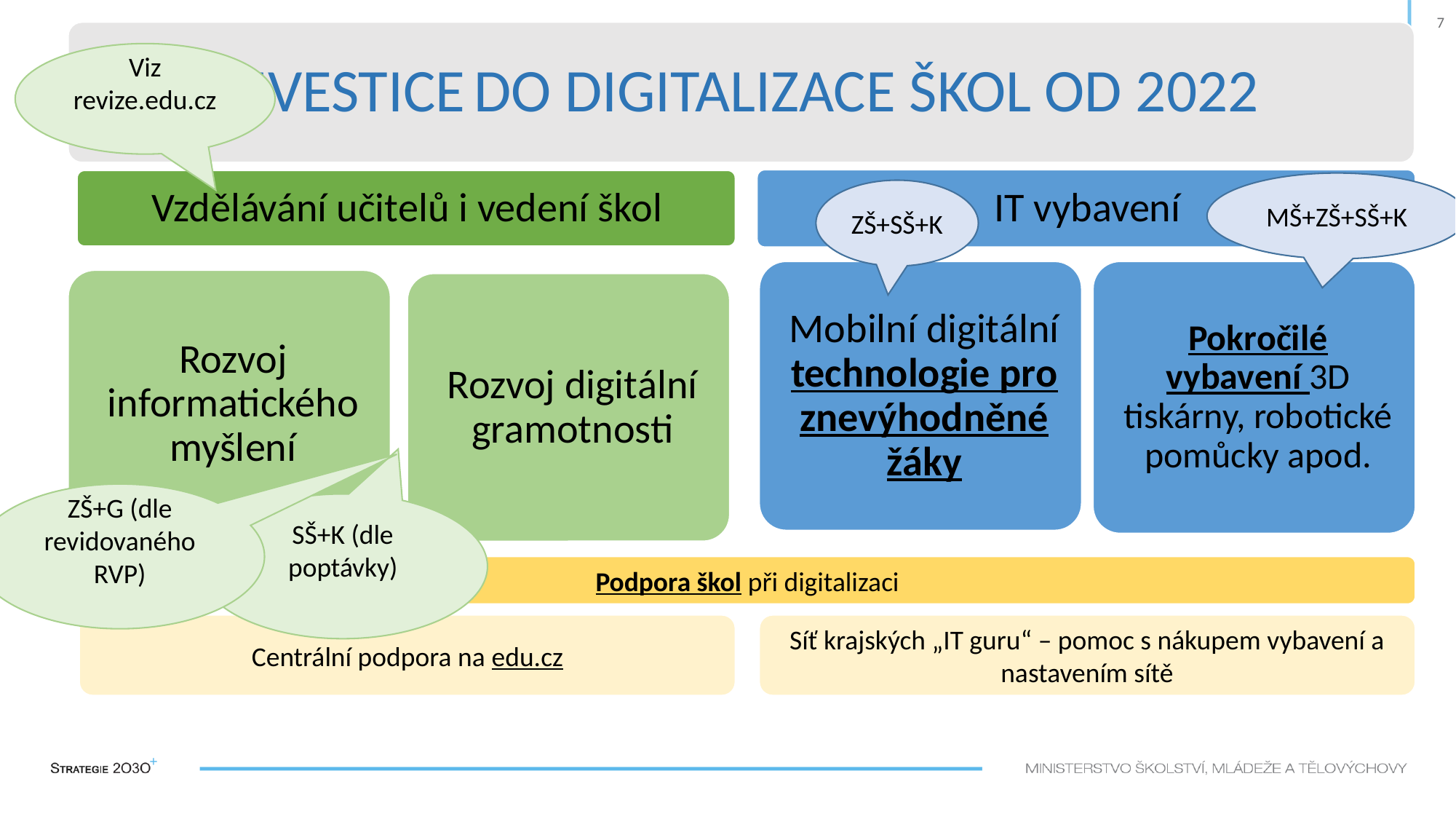

7
Investice do digitalizace škol od 2022
Vzdělávání učitelů i vedení škol
Rozvoj informatického myšlení
Rozvoj digitální gramotnosti
IT vybavení
Mobilní digitální technologie pro znevýhodněné žáky
Pokročilé vybavení 3D tiskárny, robotické pomůcky apod.
Viz revize.edu.cz

MŠ+ZŠ+SŠ+K
ZŠ+SŠ+K
ZŠ+G (dle revidovaného RVP)

SŠ+K (dle poptávky)

Podpora škol při digitalizaci
Centrální podpora na edu.cz
Síť krajských „IT guru“ – pomoc s nákupem vybavení a nastavením sítě